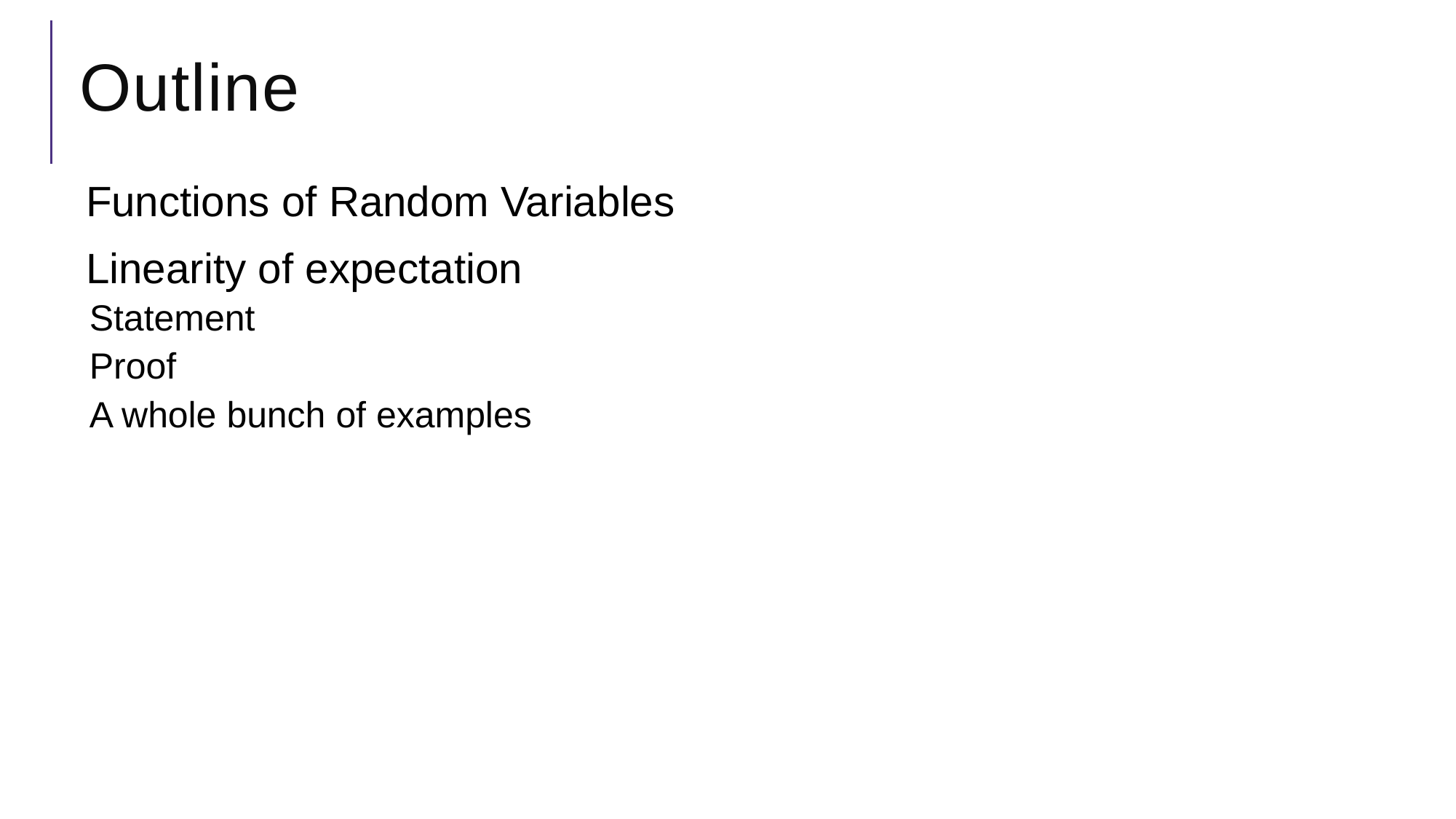

# Outline
Functions of Random Variables
Linearity of expectation
Statement
Proof
A whole bunch of examples